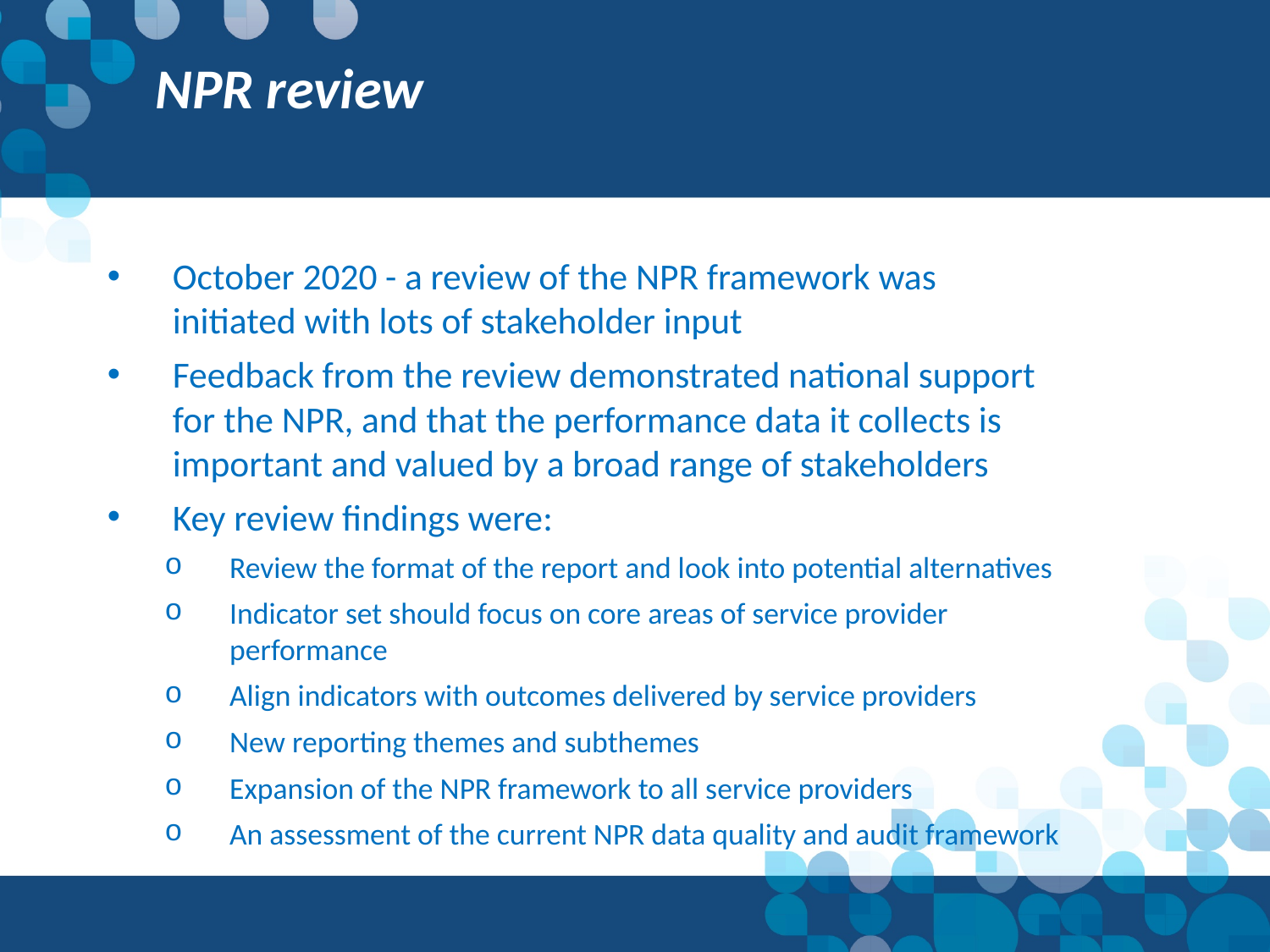

NPR review

October 2020 - a review of the NPR framework was initiated with lots of stakeholder input
Feedback from the review demonstrated national support for the NPR, and that the performance data it collects is important and valued by a broad range of stakeholders
Key review findings were:
Review the format of the report and look into potential alternatives
Indicator set should focus on core areas of service provider performance
Align indicators with outcomes delivered by service providers
New reporting themes and subthemes
Expansion of the NPR framework to all service providers
An assessment of the current NPR data quality and audit framework